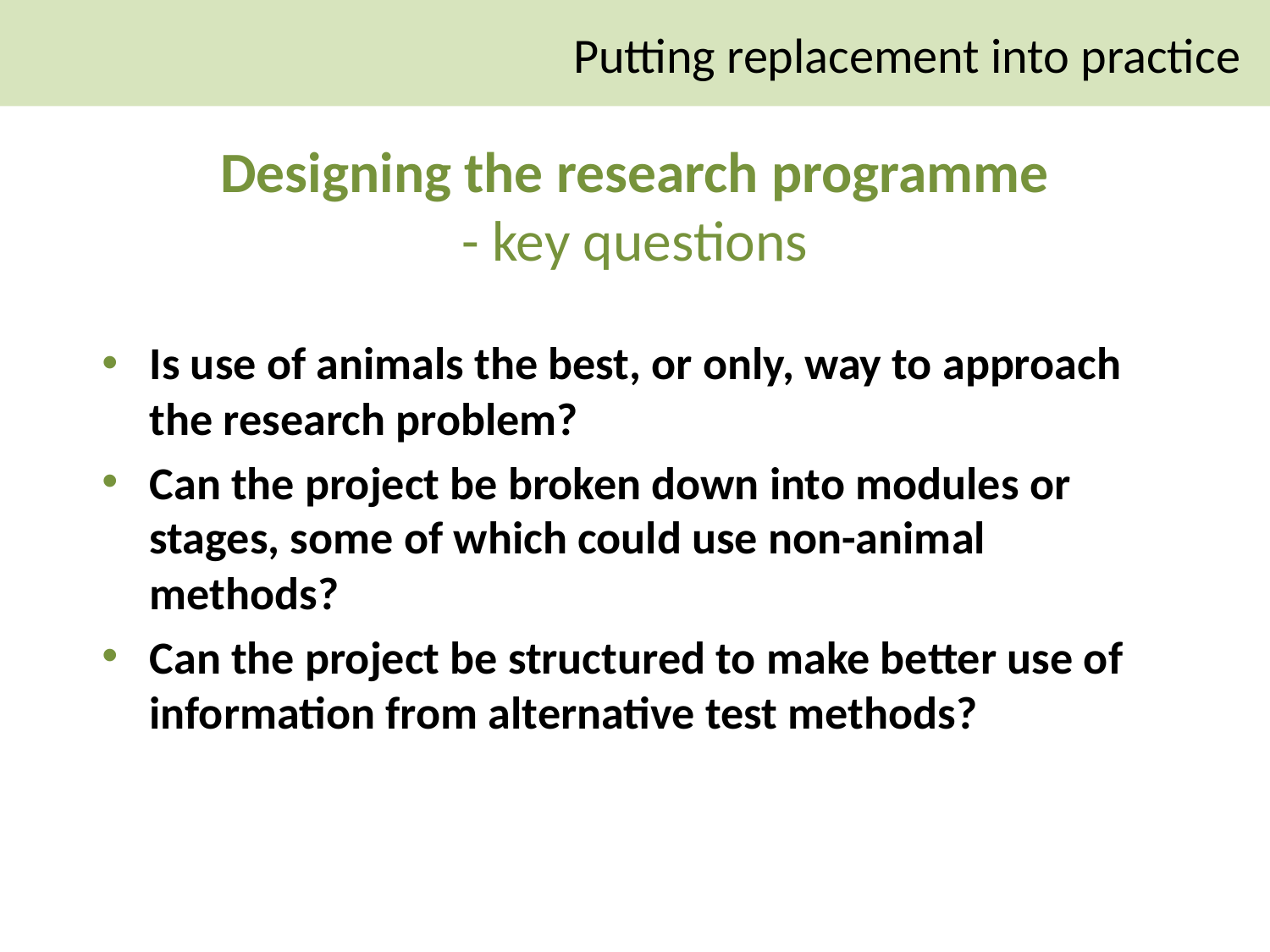

Putting replacement into practice
Designing the research programme
- key questions

Is use of animals the best, or only, way to approach the research problem?
Can the project be broken down into modules or stages, some of which could use non-animal methods?
Can the project be structured to make better use of information from alternative test methods?